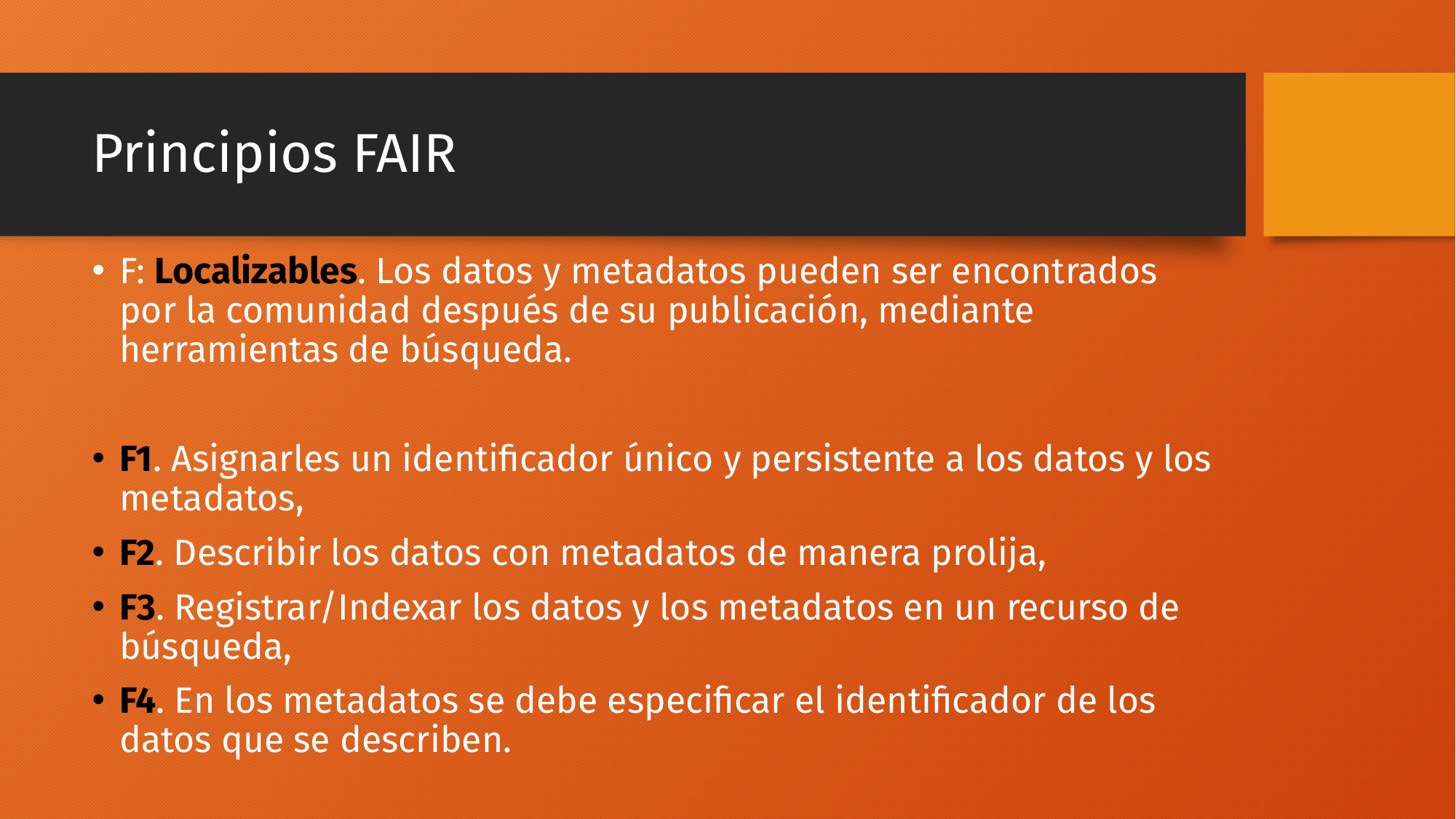

# Principios FAIR
F: Localizables. Los datos y metadatos pueden ser encontrados por la comunidad después de su publicación, mediante herramientas de búsqueda.

F1. Asignarles un identificador único y persistente a los datos y los metadatos,
F2. Describir los datos con metadatos de manera prolija,
F3. Registrar/Indexar los datos y los metadatos en un recurso de búsqueda,
F4. En los metadatos se debe especificar el identificador de los datos que se describen.